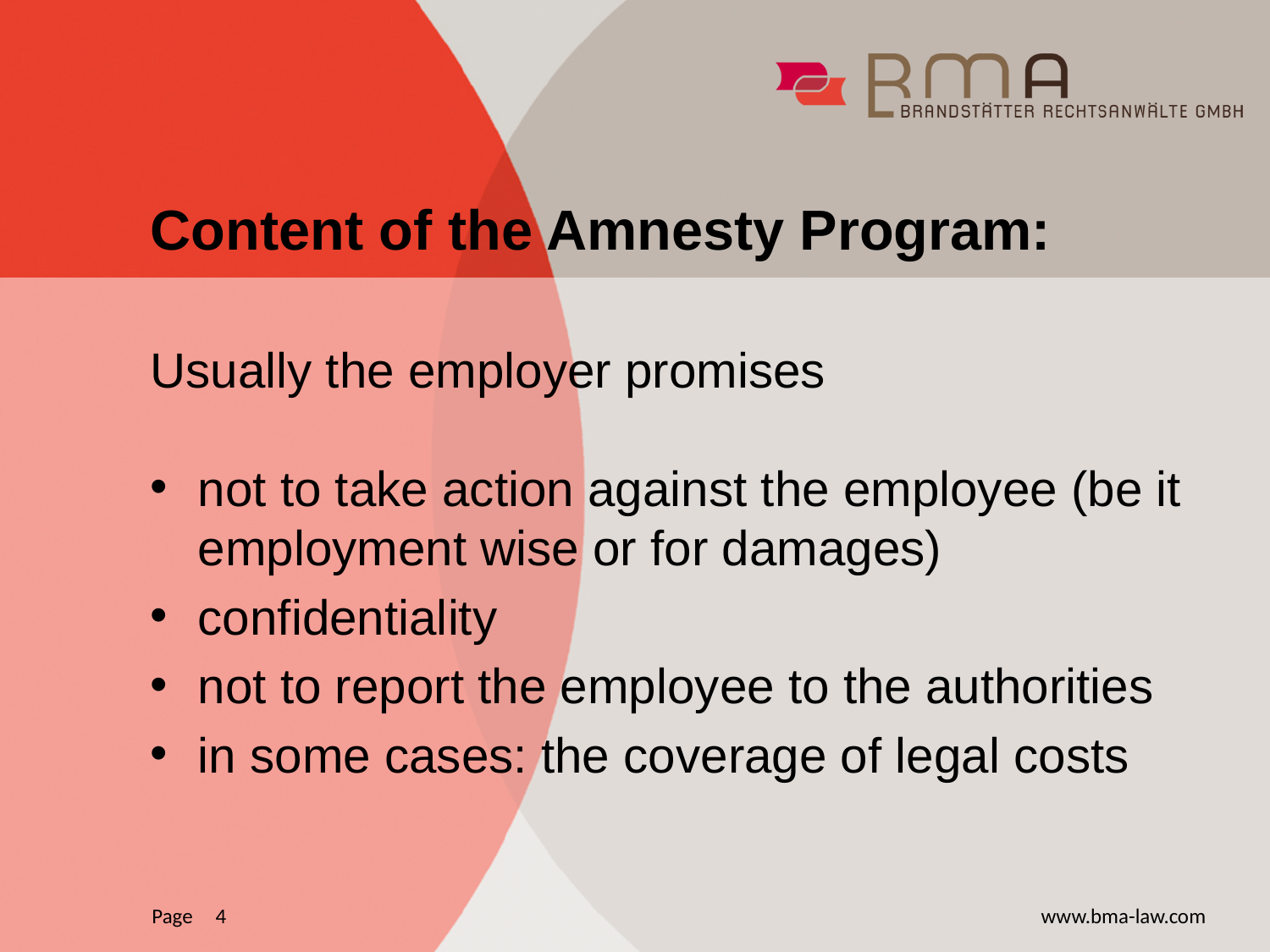

# Content of the Amnesty Program:
Usually the employer promises

not to take action against the employee (be it employment wise or for damages)
confidentiality
not to report the employee to the authorities
in some cases: the coverage of legal costs
4